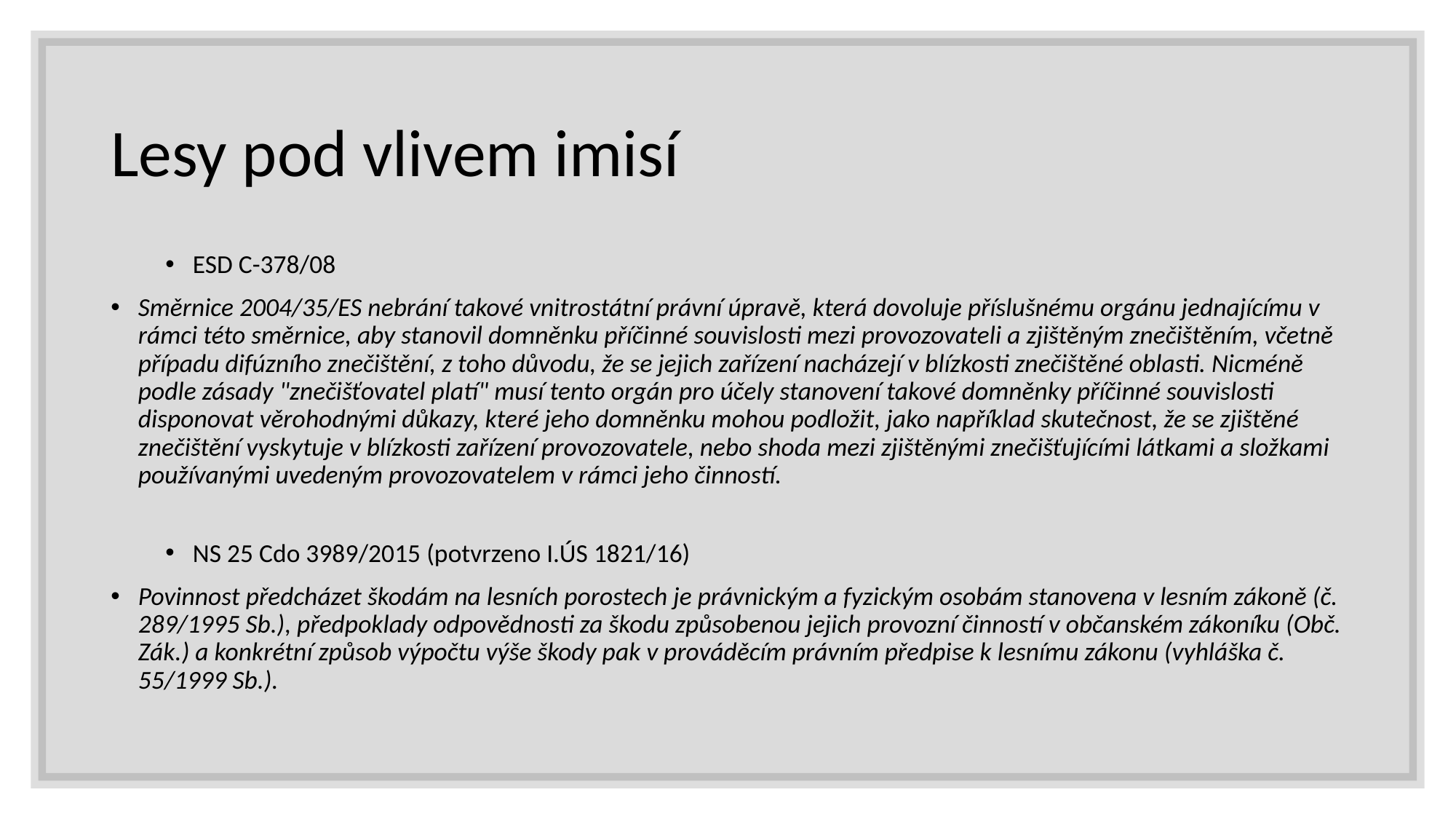

# Lesy pod vlivem imisí
ESD C-378/08
Směrnice 2004/35/ES nebrání takové vnitrostátní právní úpravě, která dovoluje příslušnému orgánu jednajícímu v rámci této směrnice, aby stanovil domněnku příčinné souvislosti mezi provozovateli a zjištěným znečištěním, včetně případu difúzního znečištění, z toho důvodu, že se jejich zařízení nacházejí v blízkosti znečištěné oblasti. Nicméně podle zásady "znečišťovatel platí" musí tento orgán pro účely stanovení takové domněnky příčinné souvislosti disponovat věrohodnými důkazy, které jeho domněnku mohou podložit, jako například skutečnost, že se zjištěné znečištění vyskytuje v blízkosti zařízení provozovatele, nebo shoda mezi zjištěnými znečišťujícími látkami a složkami používanými uvedeným provozovatelem v rámci jeho činností.

NS 25 Cdo 3989/2015 (potvrzeno I.ÚS 1821/16)
Povinnost předcházet škodám na lesních porostech je právnickým a fyzickým osobám stanovena v lesním zákoně (č. 289/1995 Sb.), předpoklady odpovědnosti za škodu způsobenou jejich provozní činností v občanském zákoníku (Obč. Zák.) a konkrétní způsob výpočtu výše škody pak v prováděcím právním předpise k lesnímu zákonu (vyhláška č. 55/1999 Sb.).